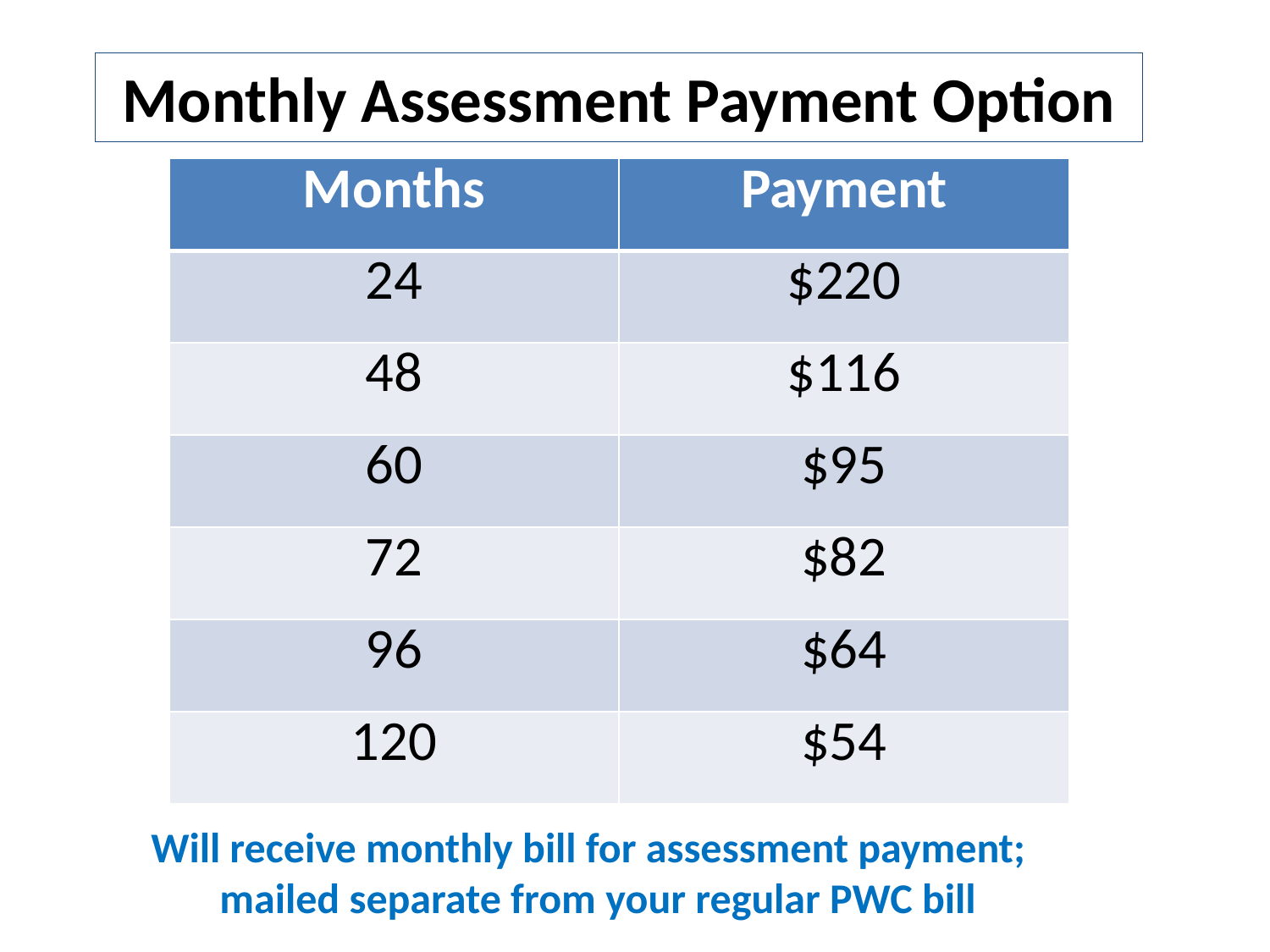

Monthly Assessment Payment Option
| Months | Payment |
| --- | --- |
| 24 | $220 |
| 48 | $116 |
| 60 | $95 |
| 72 | $82 |
| 96 | $64 |
| 120 | $54 |
Will receive monthly bill for assessment payment;
mailed separate from your regular PWC bill